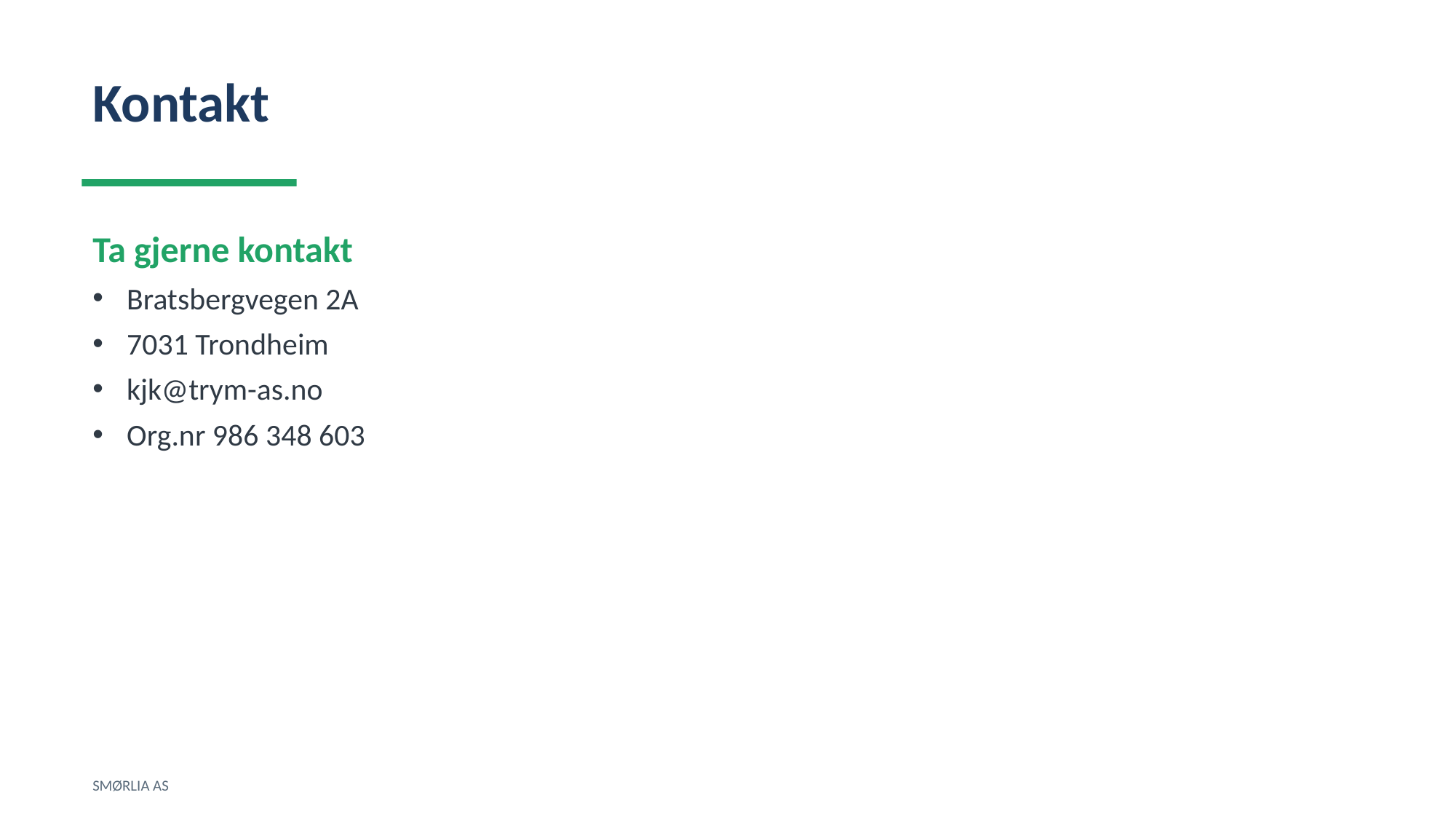

Kontakt

Ta gjerne kontakt
Bratsbergvegen 2A
7031 Trondheim
kjk@trym-as.no
Org.nr 986 348 603
SMØRLIA AS